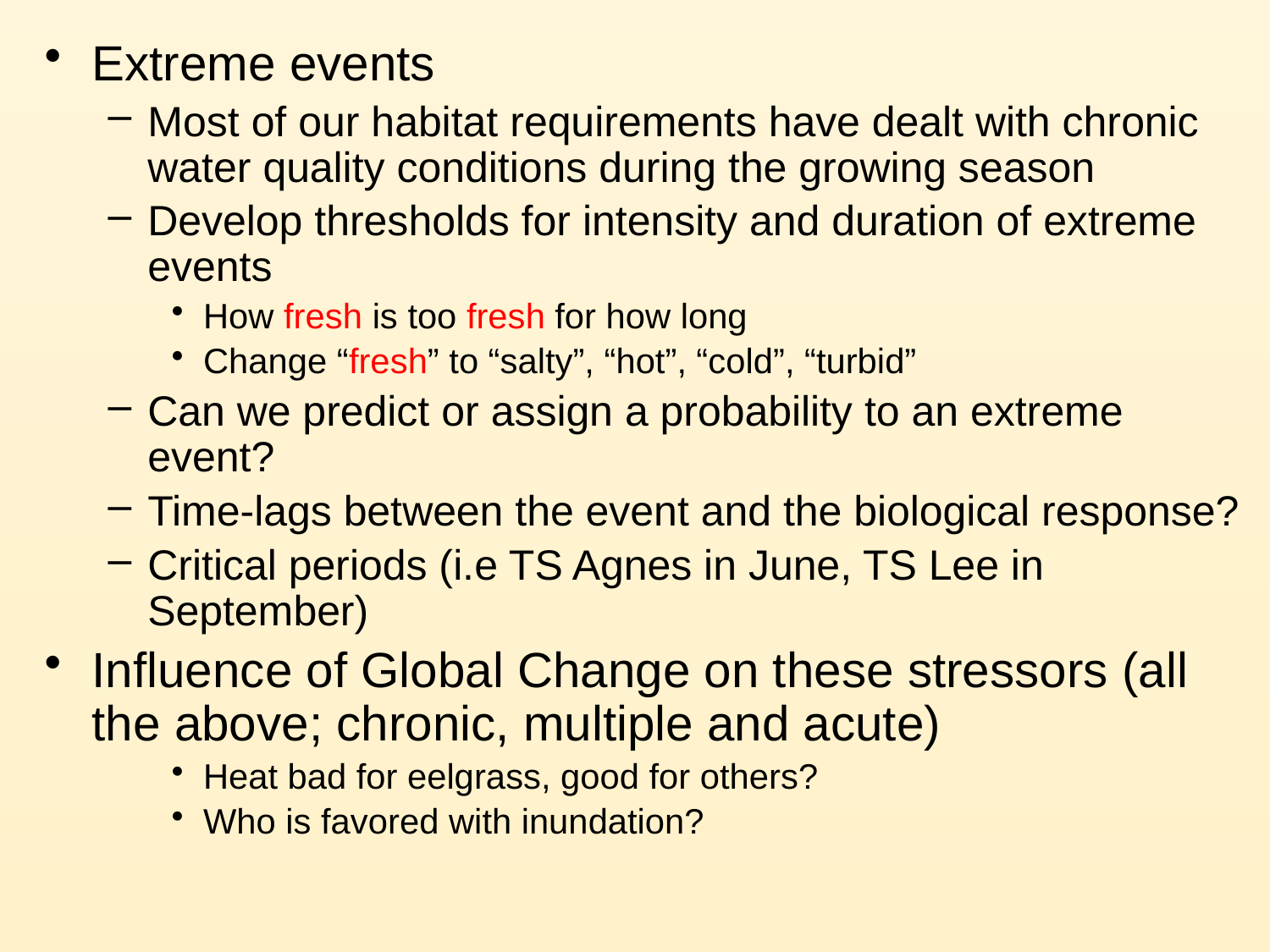

Extreme events
Most of our habitat requirements have dealt with chronic water quality conditions during the growing season
Develop thresholds for intensity and duration of extreme events
How fresh is too fresh for how long
Change “fresh” to “salty”, “hot”, “cold”, “turbid”
Can we predict or assign a probability to an extreme event?
Time-lags between the event and the biological response?
Critical periods (i.e TS Agnes in June, TS Lee in September)
Influence of Global Change on these stressors (all the above; chronic, multiple and acute)
Heat bad for eelgrass, good for others?
Who is favored with inundation?